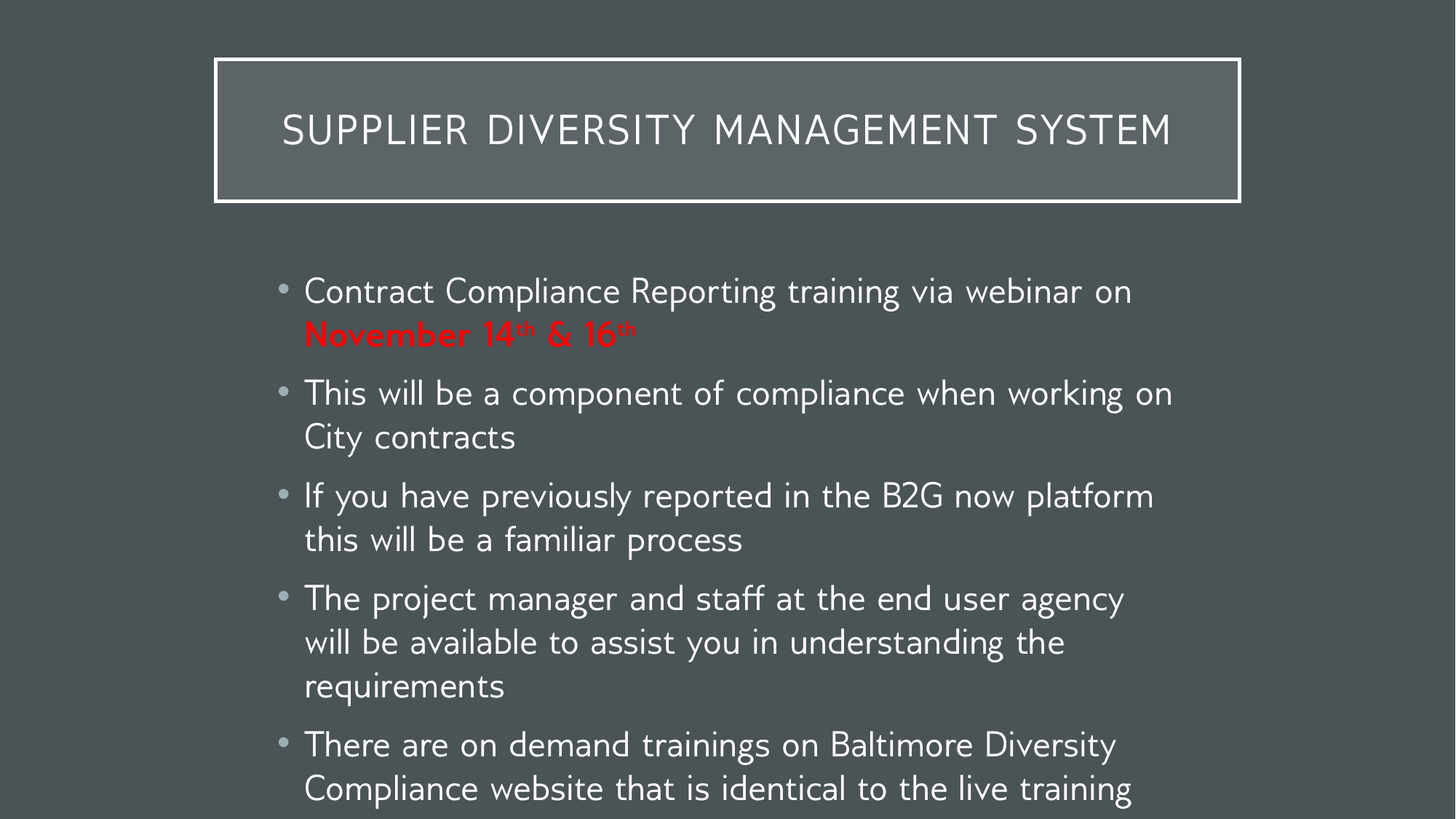

# Supplier Diversity Management system
Contract Compliance Reporting training via webinar on November 14th & 16th
This will be a component of compliance when working on City contracts
If you have previously reported in the B2G now platform this will be a familiar process
The project manager and staff at the end user agency will be available to assist you in understanding the requirements
There are on demand trainings on Baltimore Diversity Compliance website that is identical to the live training